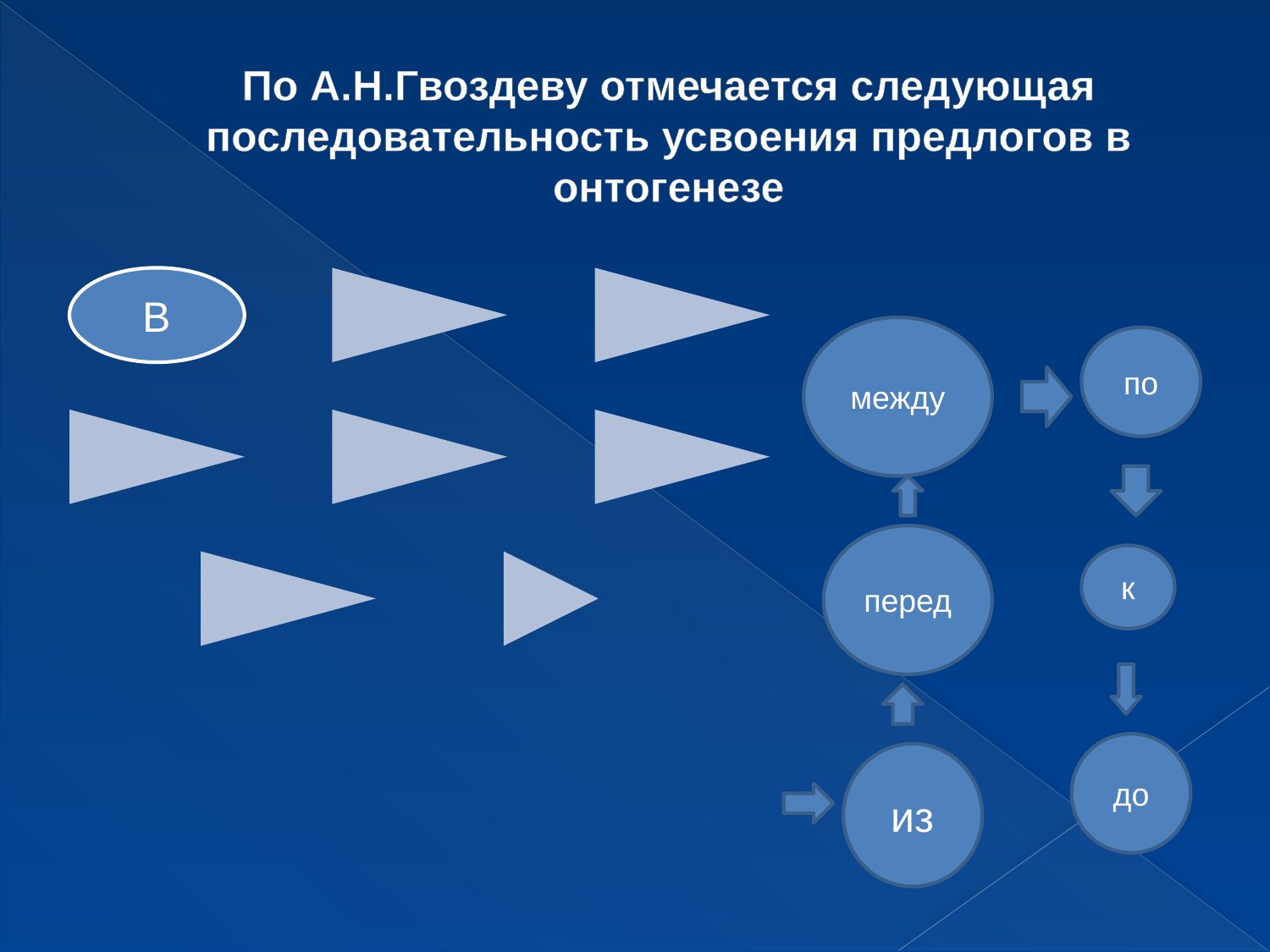

# По А.Н.Гвоздеву отмечается следующая последовательность усвоения предлогов в онтогенезе
В
из
у
с
между
по

перед
к

до
из